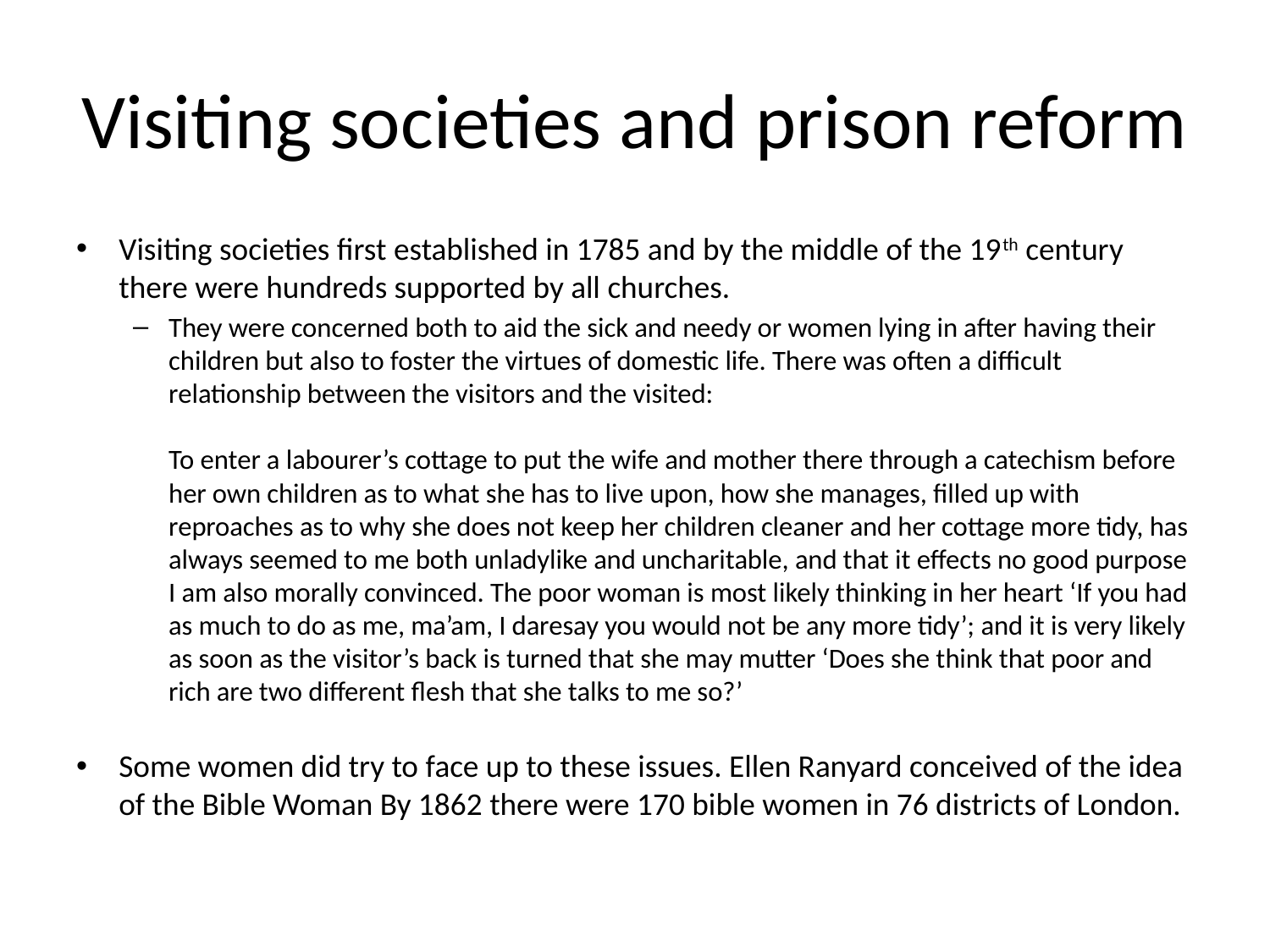

# Visiting societies and prison reform
Visiting societies first established in 1785 and by the middle of the 19th century there were hundreds supported by all churches.
They were concerned both to aid the sick and needy or women lying in after having their children but also to foster the virtues of domestic life. There was often a difficult relationship between the visitors and the visited:
To enter a labourer’s cottage to put the wife and mother there through a catechism before her own children as to what she has to live upon, how she manages, filled up with reproaches as to why she does not keep her children cleaner and her cottage more tidy, has always seemed to me both unladylike and uncharitable, and that it effects no good purpose I am also morally convinced. The poor woman is most likely thinking in her heart ‘If you had as much to do as me, ma’am, I daresay you would not be any more tidy’; and it is very likely as soon as the visitor’s back is turned that she may mutter ‘Does she think that poor and rich are two different flesh that she talks to me so?’
Some women did try to face up to these issues. Ellen Ranyard conceived of the idea of the Bible Woman By 1862 there were 170 bible women in 76 districts of London.